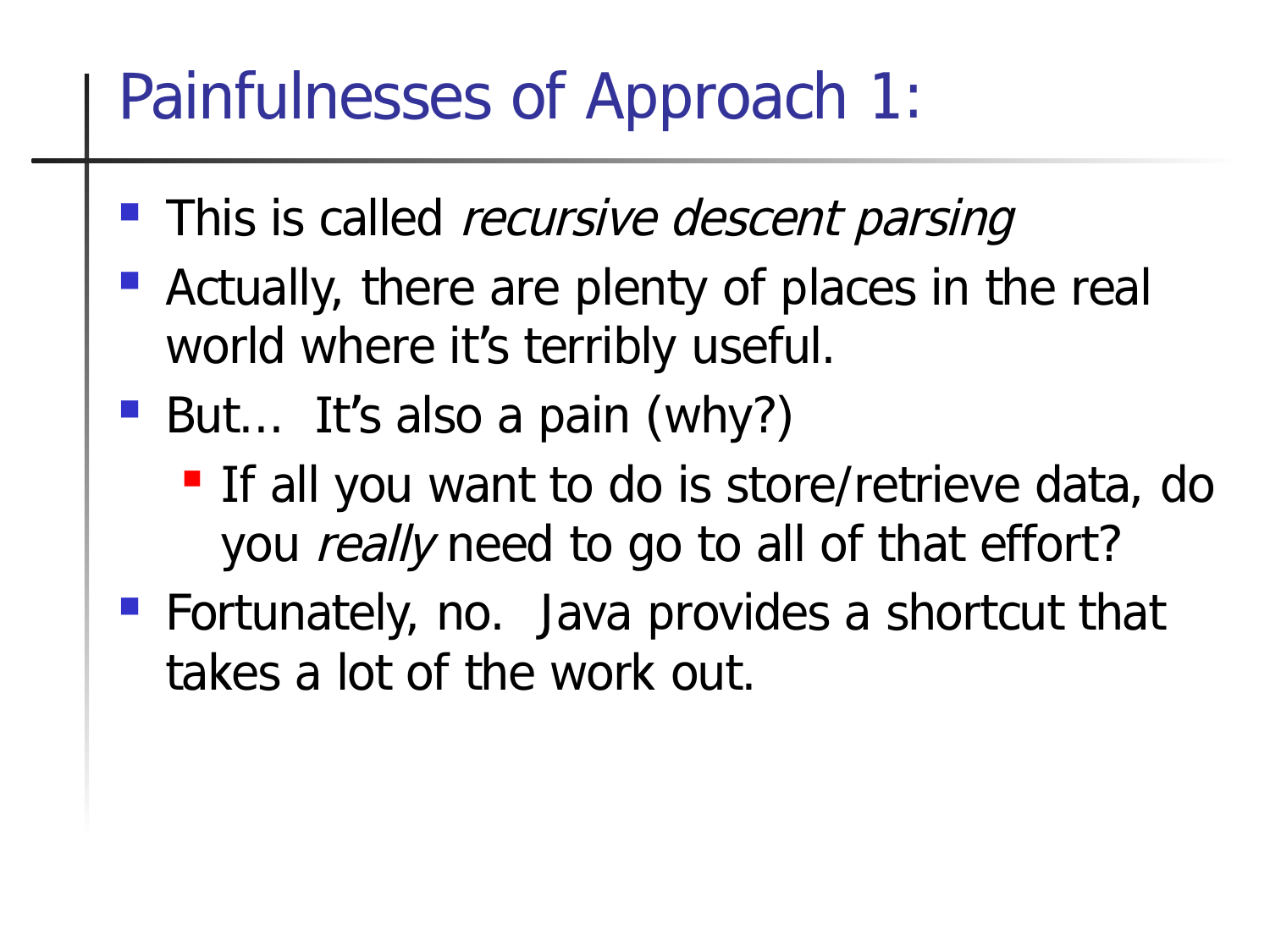

# Painfulnesses of Approach 1:
This is called recursive descent parsing
Actually, there are plenty of places in the real world where it’s terribly useful.
But...  It’s also a pain (why?)
If all you want to do is store/retrieve data, do you really need to go to all of that effort?
Fortunately, no.  Java provides a shortcut that takes a lot of the work out.